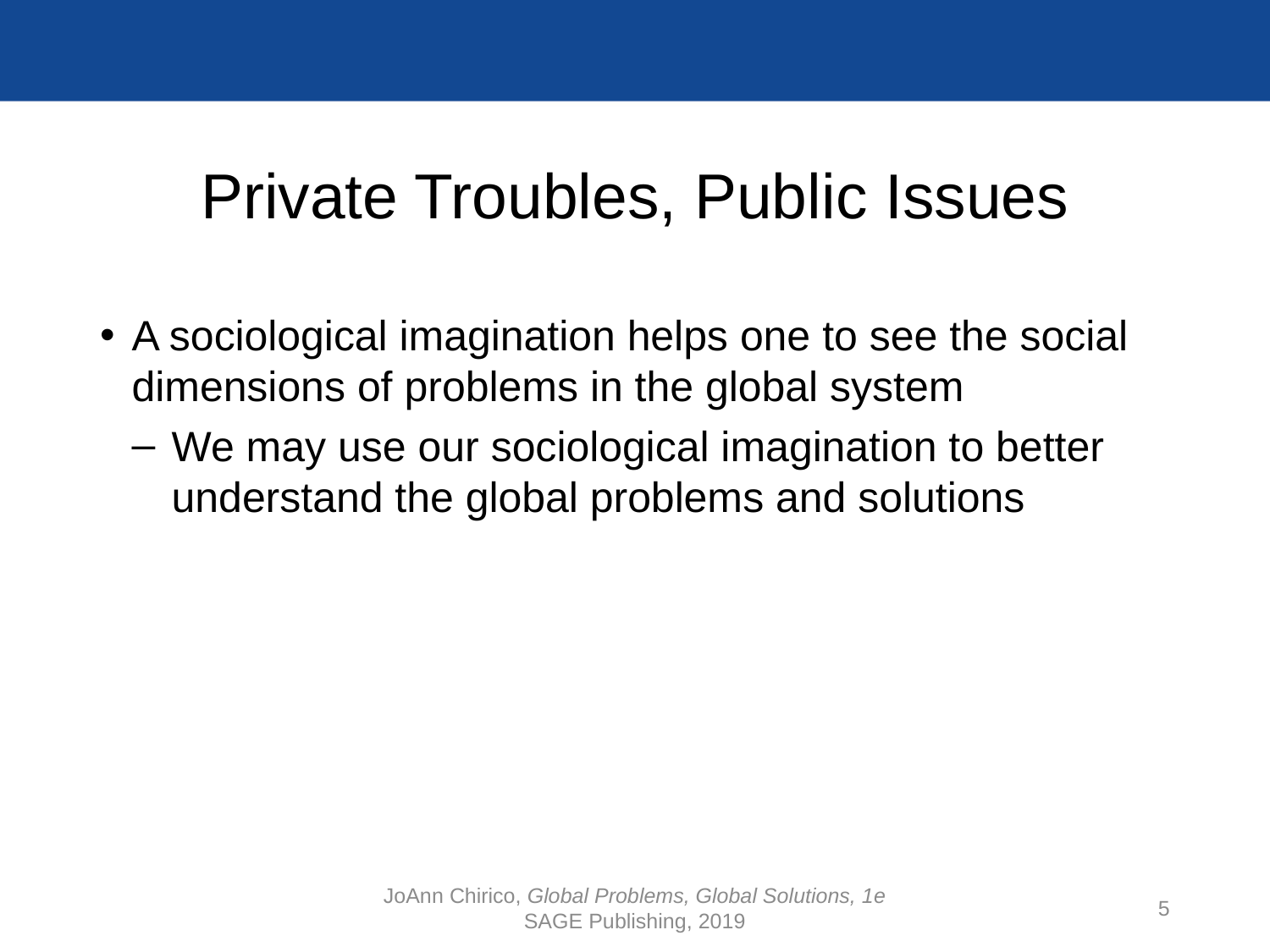

# Private Troubles, Public Issues
A sociological imagination helps one to see the social dimensions of problems in the global system
We may use our sociological imagination to better understand the global problems and solutions
JoAnn Chirico, Global Problems, Global Solutions, 1e
SAGE Publishing, 2019
5